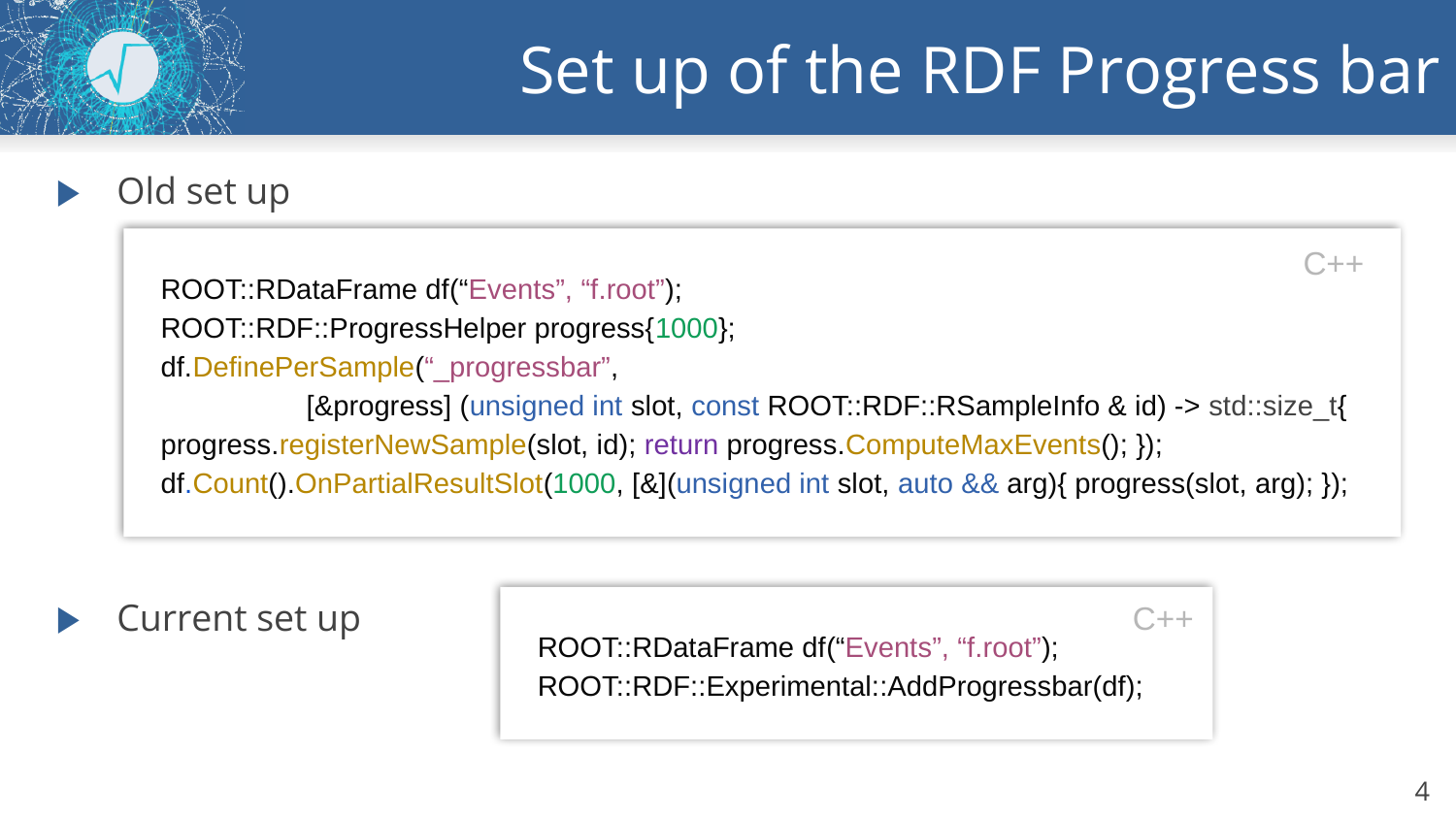

# Set up of the RDF Progress bar
Old set up

Current set up

ROOT::RDataFrame df(“Events”, “f.root”);
ROOT::RDF::ProgressHelper progress{1000};
df.DefinePerSample(“_progressbar”,
	[&progress] (unsigned int slot, const ROOT::RDF::RSampleInfo & id) -> std::size_t{
progress.registerNewSample(slot, id); return progress.ComputeMaxEvents(); });
df.Count().OnPartialResultSlot(1000, [&](unsigned int slot, auto && arg){ progress(slot, arg); });
C++
C++
ROOT::RDataFrame df(“Events”, “f.root”);
ROOT::RDF::Experimental::AddProgressbar(df);
4